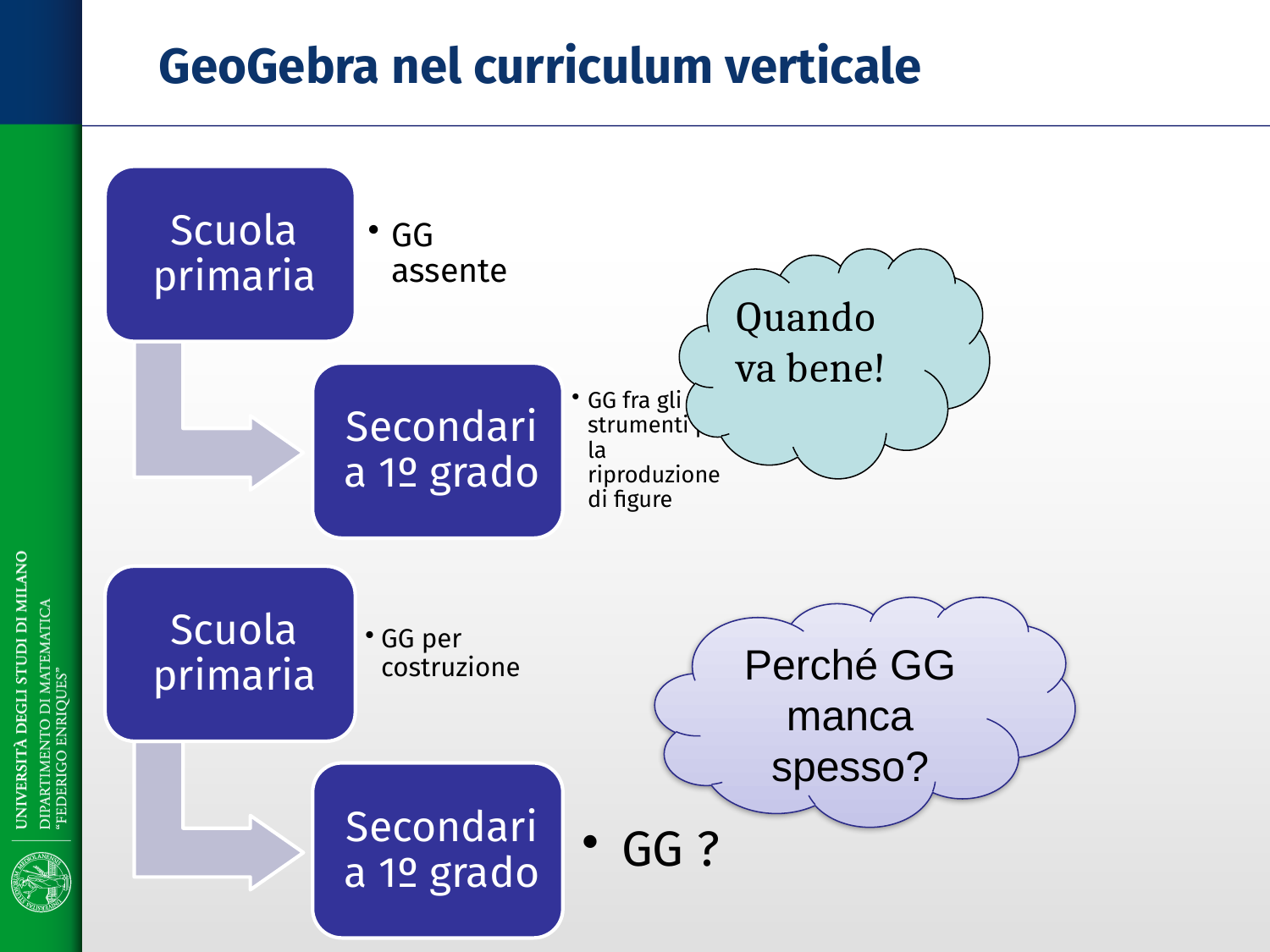

# GeoGebra nel curriculum verticale
Scuola primaria
GG assente
Secondaria 1º grado
GG fra gli strumenti per la riproduzione di figure
Quando va bene!
Scuola primaria
GG per costruzione
Secondaria 1º grado
GG ?
Perché GG manca spesso?